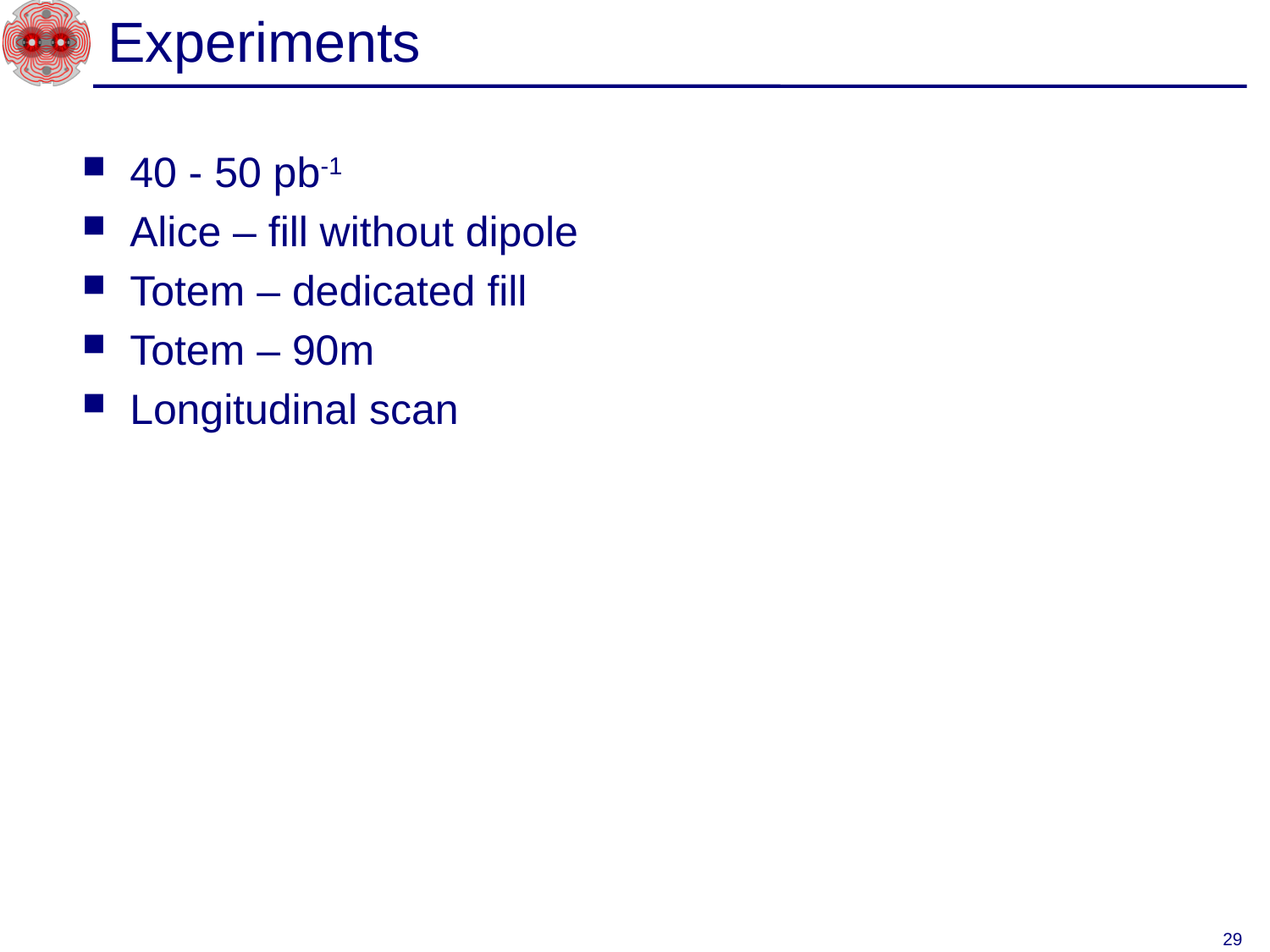

# Experiments
40 - 50 pb-1
Alice – fill without dipole
Totem – dedicated fill
Totem – 90m
Longitudinal scan
29